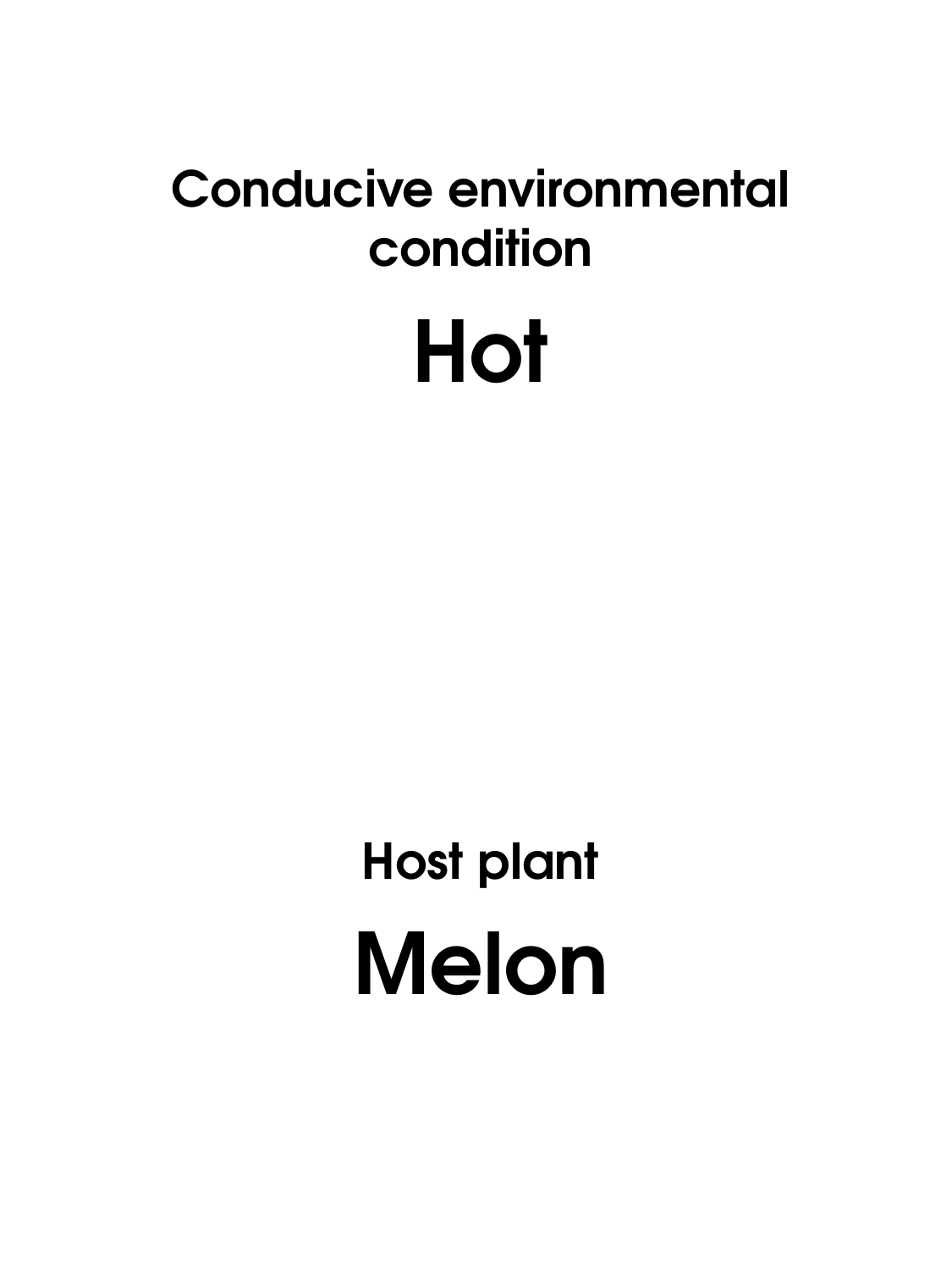

Conducive environmental condition
Hot
Host plant
Melon